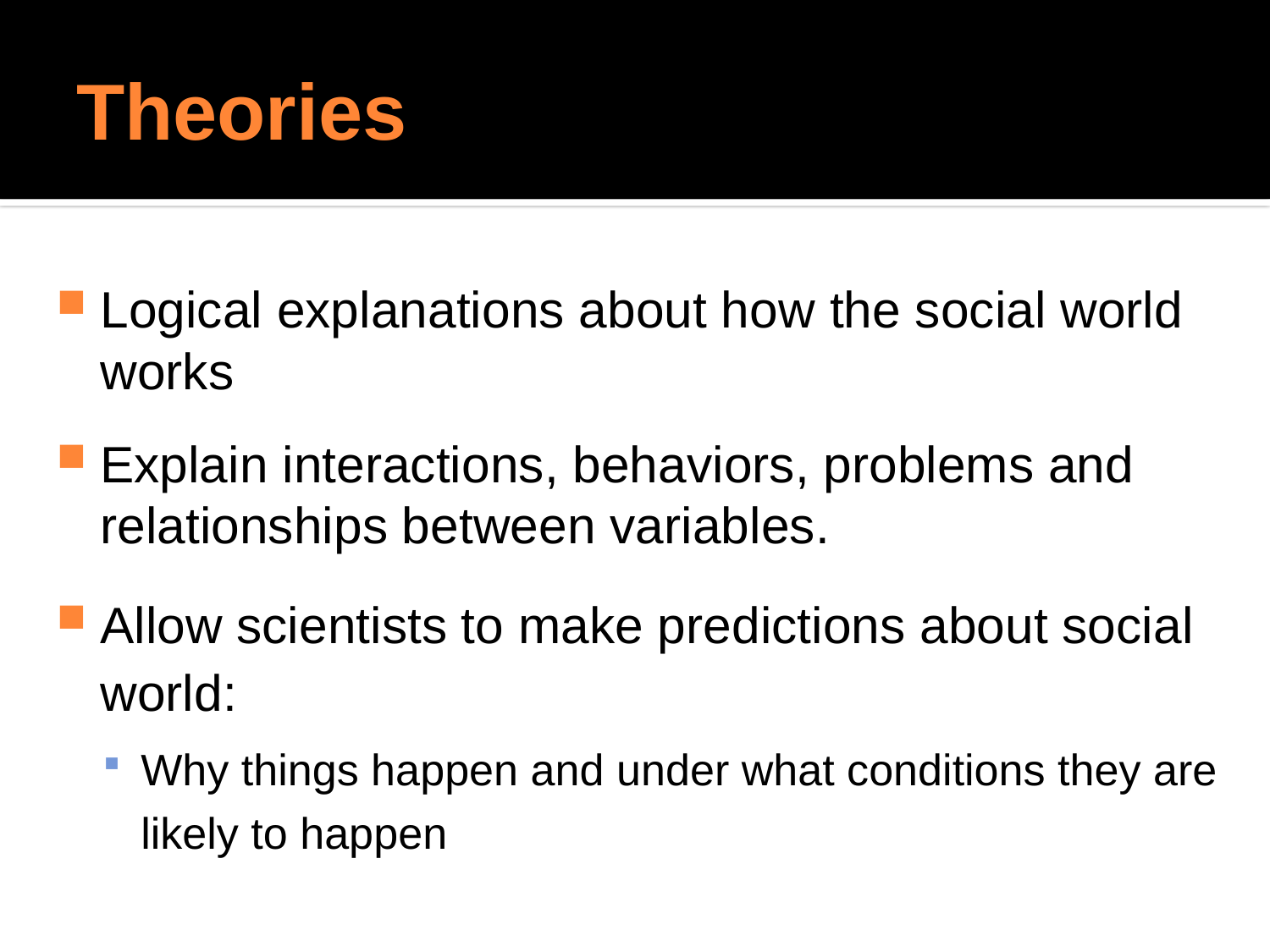

# Theories
Do Sociologists Ask?
Logical explanations about how the social world works
Explain interactions, behaviors, problems and relationships between variables.
Allow scientists to make predictions about social world:
Why things happen and under what conditions they are likely to happen